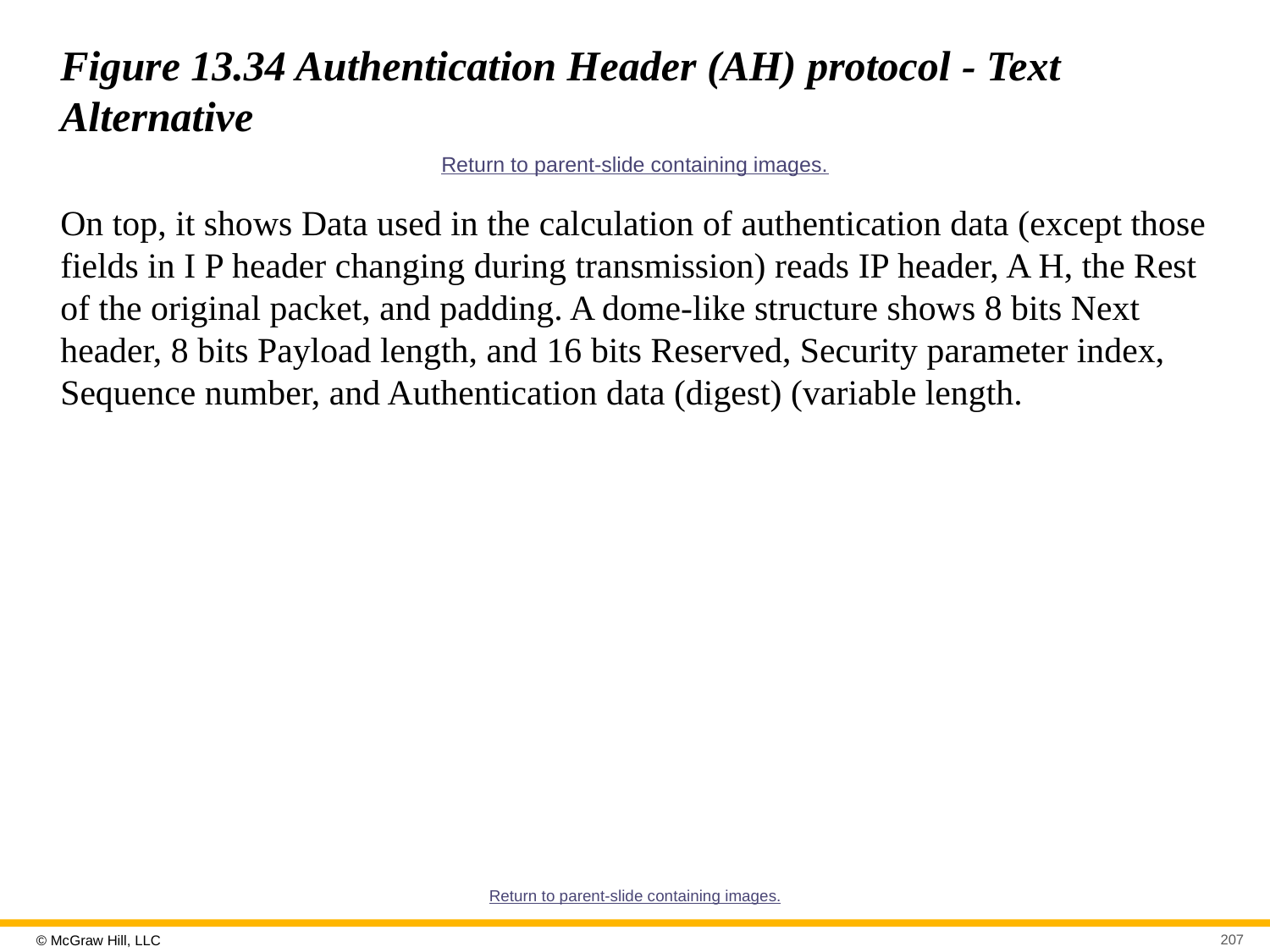

# Figure 13.34 Authentication Header (AH) protocol - Text Alternative
Return to parent-slide containing images.
On top, it shows Data used in the calculation of authentication data (except those fields in I P header changing during transmission) reads IP header, A H, the Rest of the original packet, and padding. A dome-like structure shows 8 bits Next header, 8 bits Payload length, and 16 bits Reserved, Security parameter index, Sequence number, and Authentication data (digest) (variable length.
Return to parent-slide containing images.
207